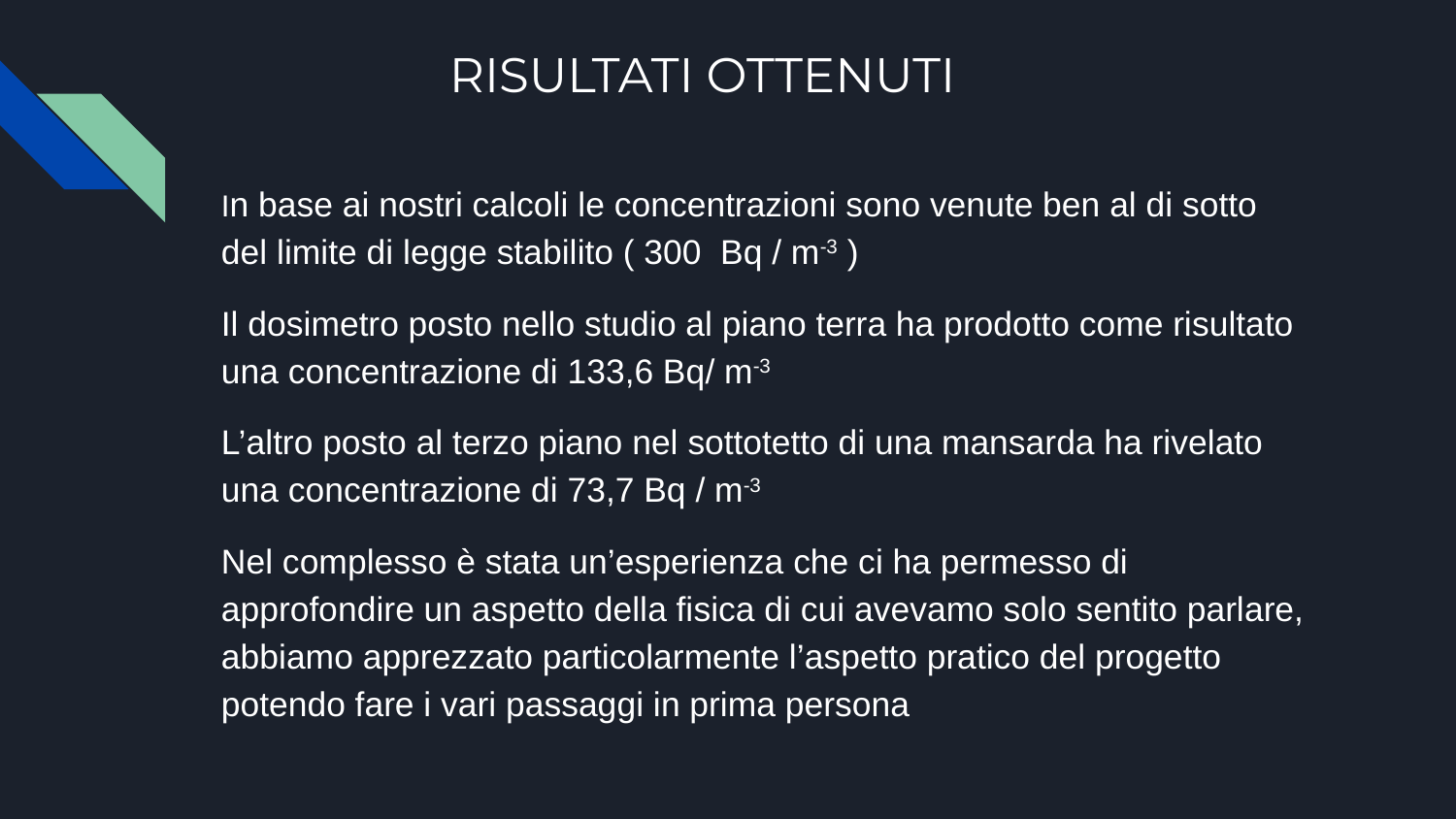

# RISULTATI OTTENUTI
In base ai nostri calcoli le concentrazioni sono venute ben al di sotto del limite di legge stabilito ( 300  Bq / m-3 )
Il dosimetro posto nello studio al piano terra ha prodotto come risultato una concentrazione di 133,6 Bq/ m-3
L’altro posto al terzo piano nel sottotetto di una mansarda ha rivelato una concentrazione di 73,7 Bq / m-3
Nel complesso è stata un’esperienza che ci ha permesso di approfondire un aspetto della fisica di cui avevamo solo sentito parlare, abbiamo apprezzato particolarmente l’aspetto pratico del progetto potendo fare i vari passaggi in prima persona